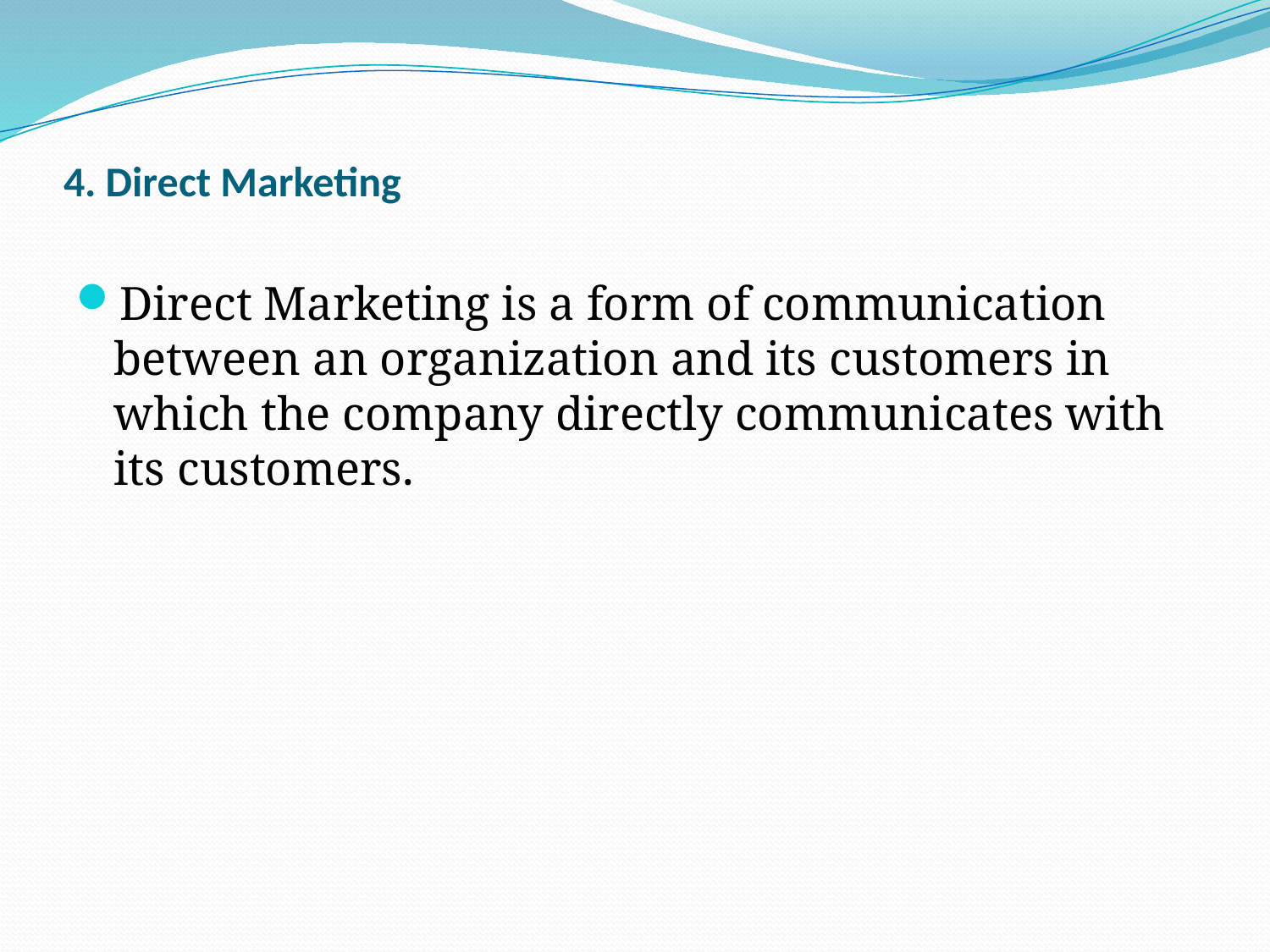

# 4. Direct Marketing
Direct Marketing is a form of communication between an organization and its customers in which the company directly communicates with its customers.